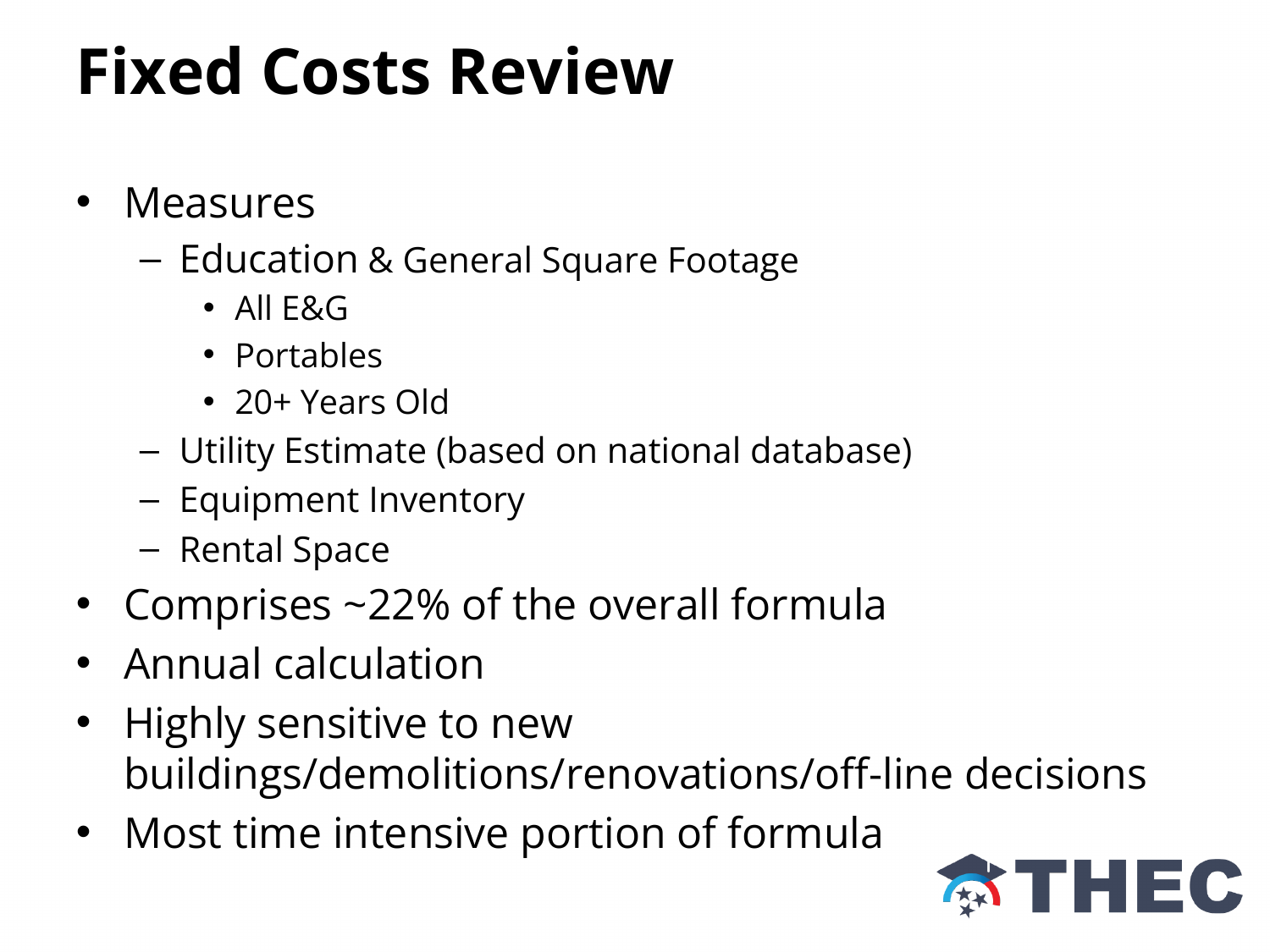

Fixed Costs Review
Measures
Education & General Square Footage
All E&G
Portables
20+ Years Old
Utility Estimate (based on national database)
Equipment Inventory
Rental Space
Comprises ~22% of the overall formula
Annual calculation
Highly sensitive to new buildings/demolitions/renovations/off-line decisions
Most time intensive portion of formula